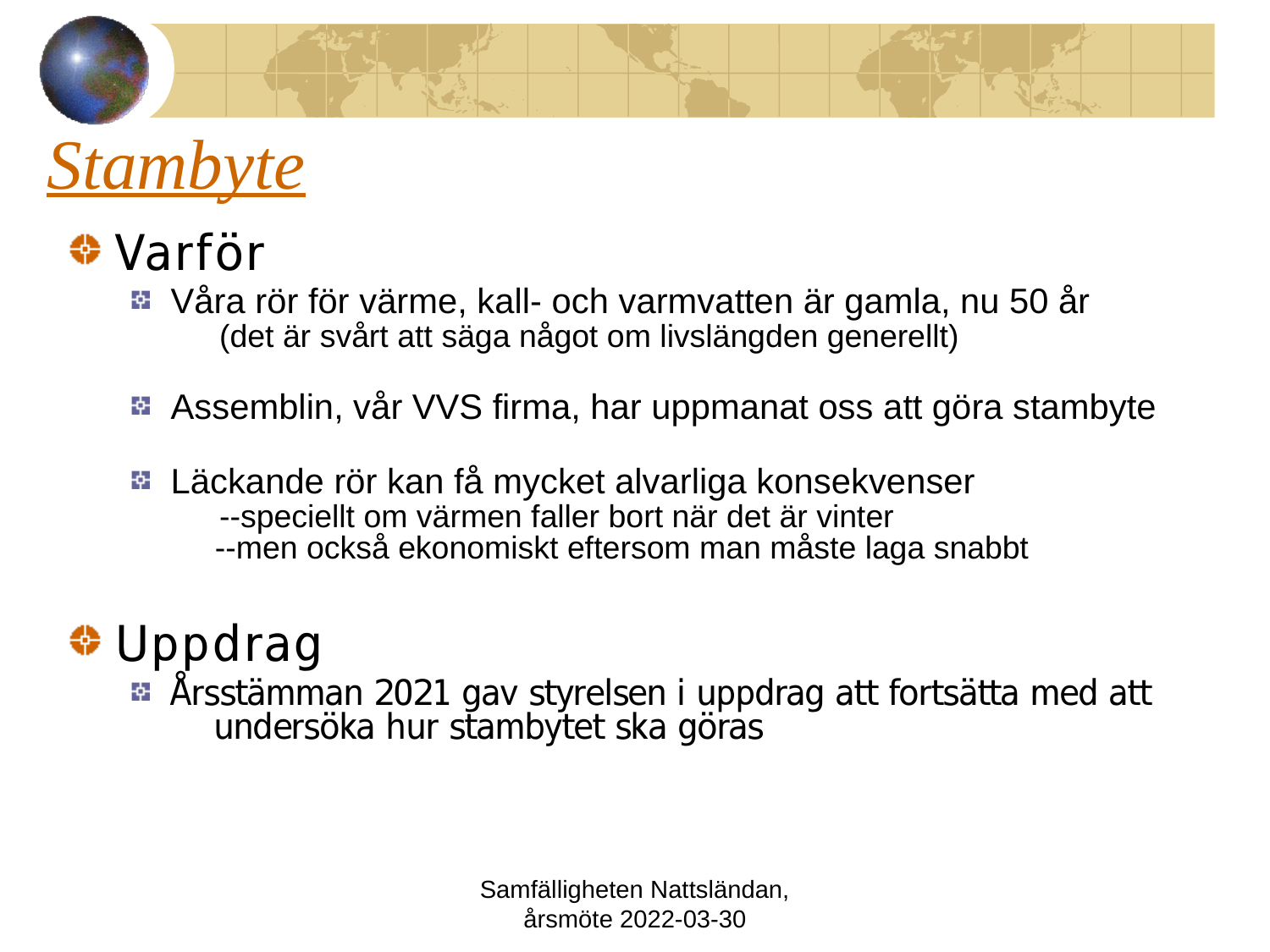

# Stambyte
Varför
Våra rör för värme, kall- och varmvatten är gamla, nu 50 år
     (det är svårt att säga något om livslängden generellt)
Assemblin, vår VVS firma, har uppmanat oss att göra stambyte
Läckande rör kan få mycket alvarliga konsekvenser
     --speciellt om värmen faller bort när det är vinter
     --men också ekonomiskt eftersom man måste laga snabbt

Uppdrag
Årsstämman 2021 gav styrelsen i uppdrag att fortsätta med att
    undersöka hur stambytet ska göras

Samfälligheten Nattsländan, årsmöte 2022-03-30